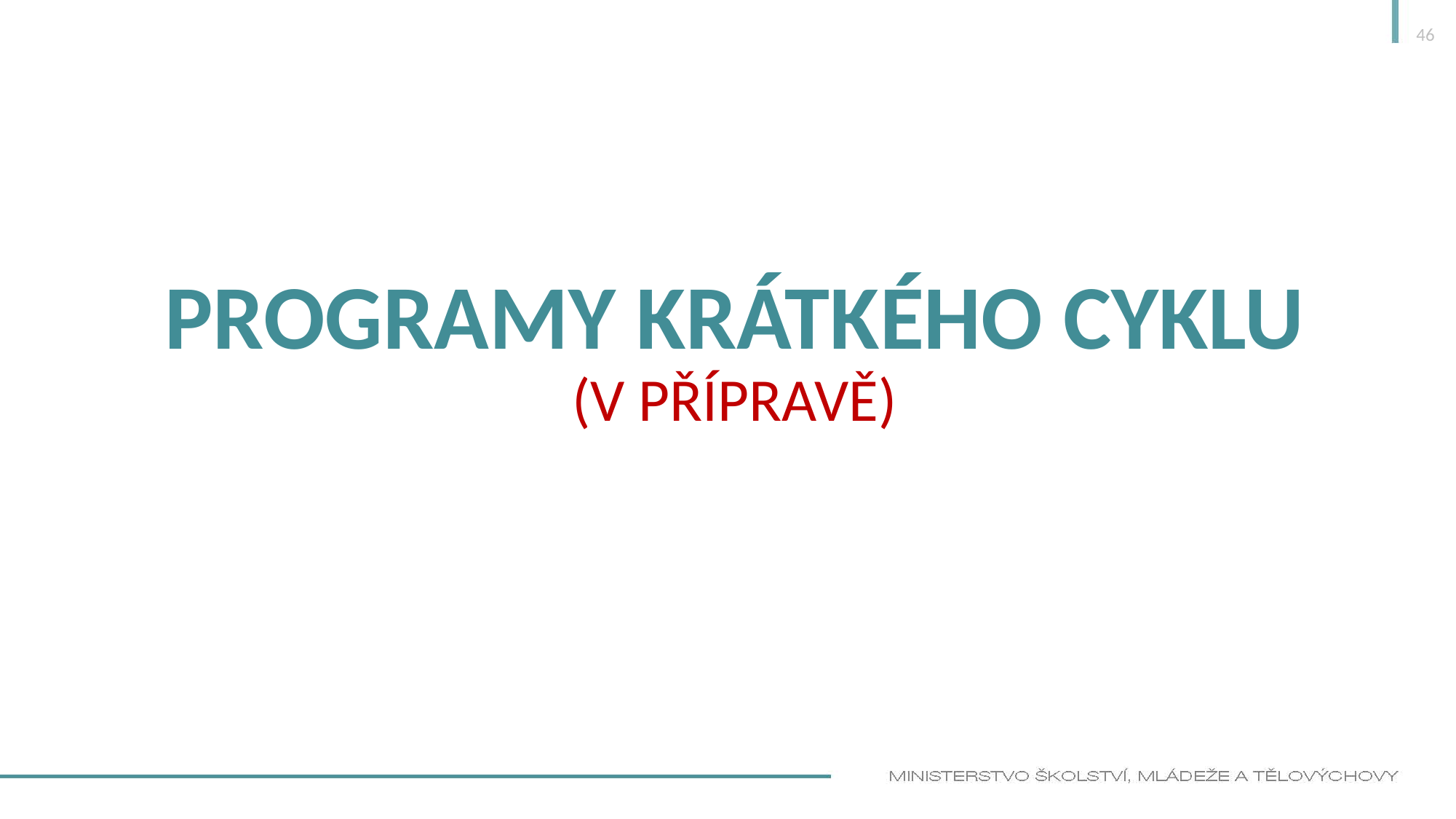

46
# programy krátkého cyklu (v přípravě)